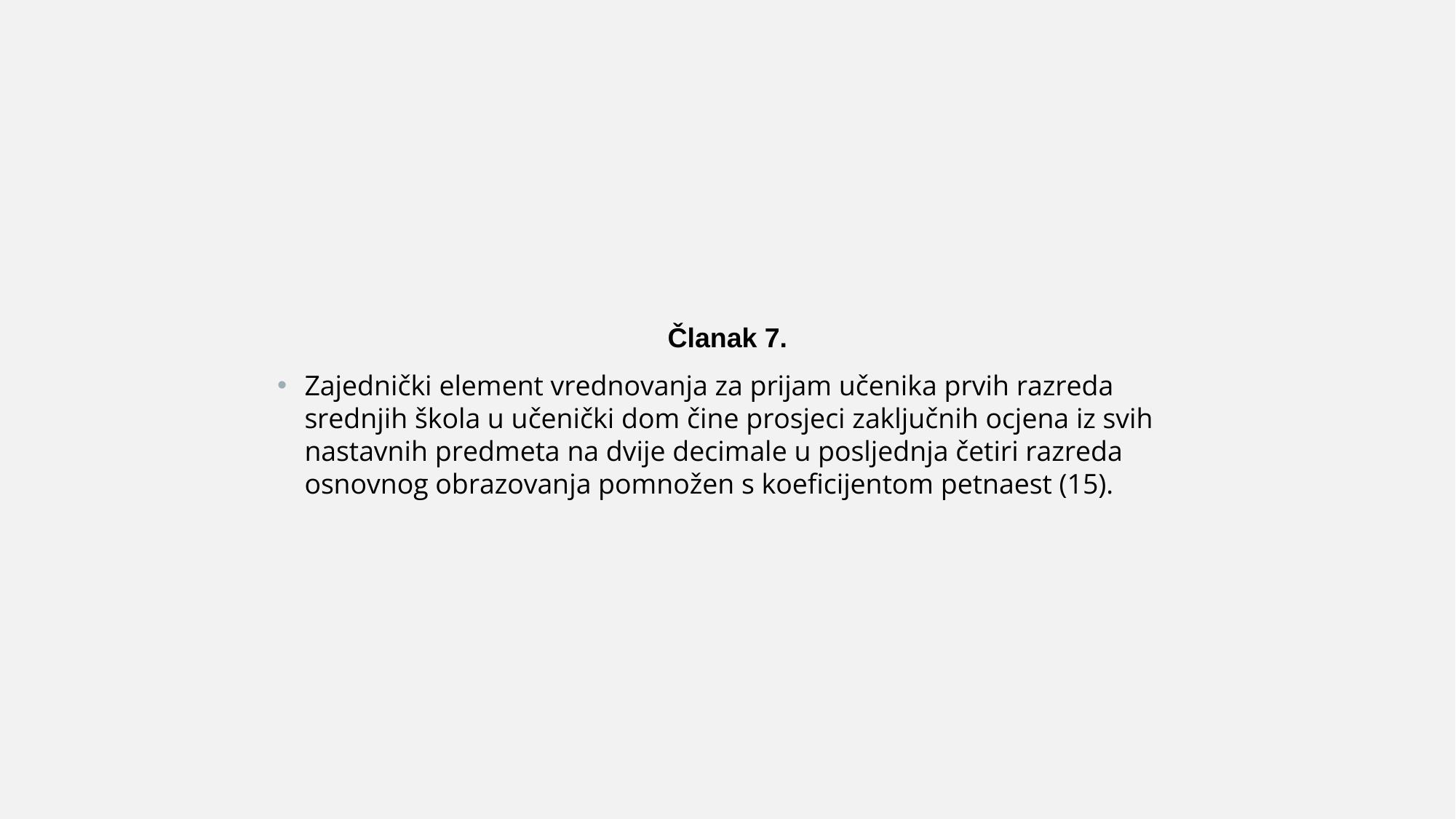

Članak 7.
Zajednički element vrednovanja za prijam učenika prvih razreda srednjih škola u učenički dom čine prosjeci zaključnih ocjena iz svih nastavnih predmeta na dvije decimale u posljednja četiri razreda osnovnog obrazovanja pomnožen s koeficijentom petnaest (15).